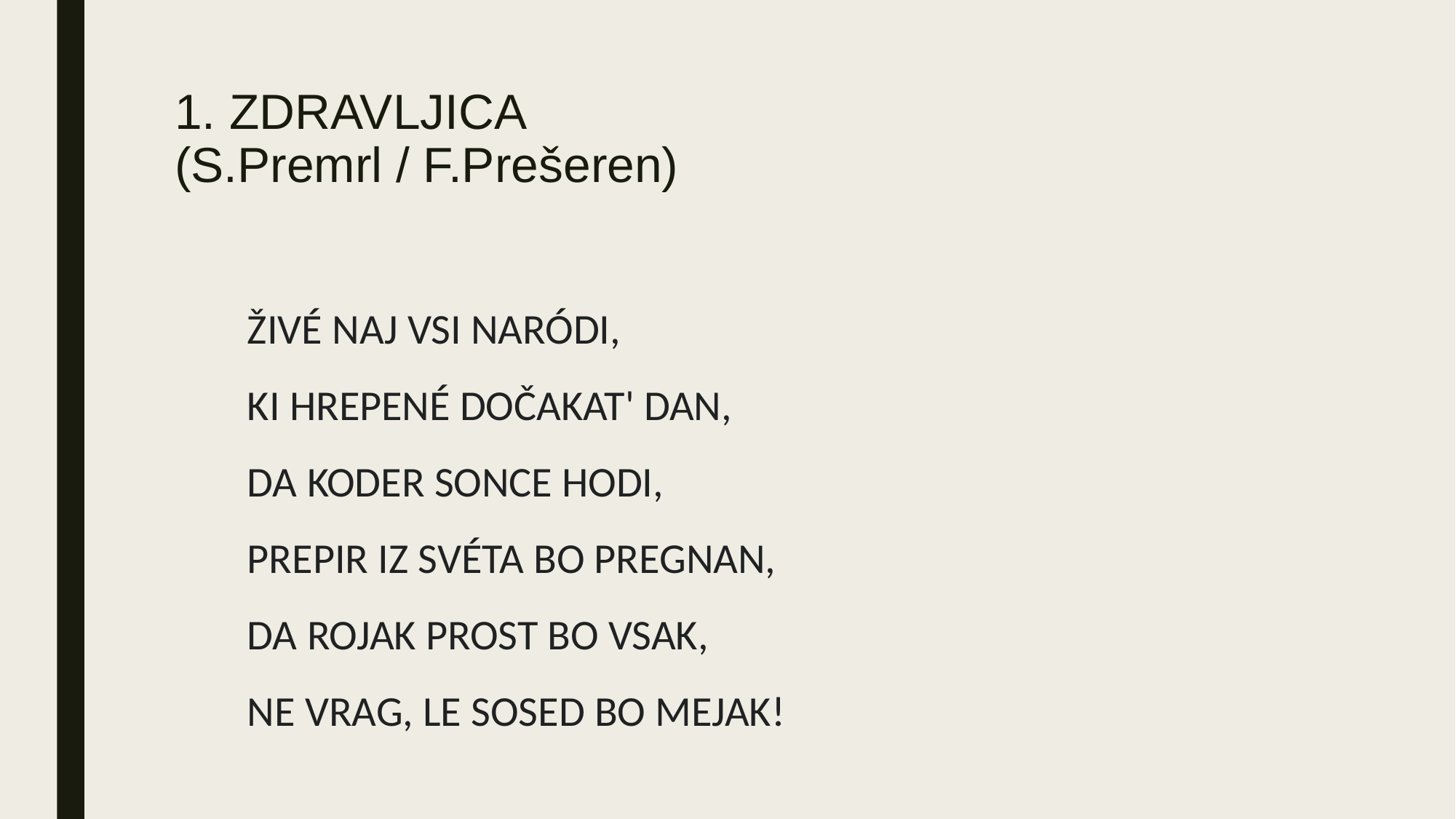

# 1. ZDRAVLJICA (S.Premrl / F.Prešeren)
ŽIVÉ NAJ VSI NARÓDI,
KI HREPENÉ DOČAKAT' DAN,
DA KODER SONCE HODI,
PREPIR IZ SVÉTA BO PREGNAN,
DA ROJAK PROST BO VSAK,
NE VRAG, LE SOSED BO MEJAK!